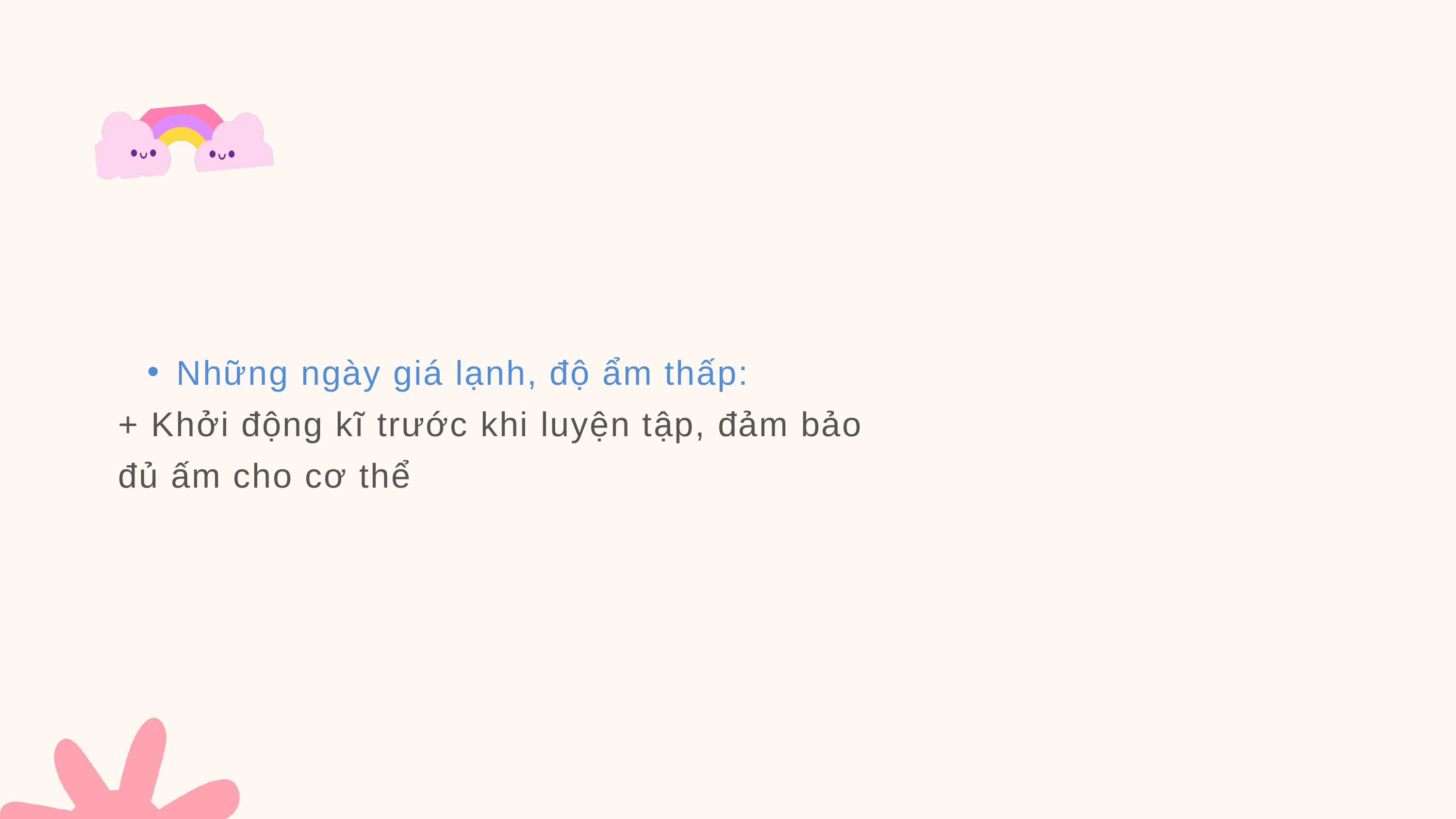

Những ngày giá lạnh, độ ẩm thấp:
+ Khởi động kĩ trước khi luyện tập, đảm bảo đủ ấm cho cơ thể